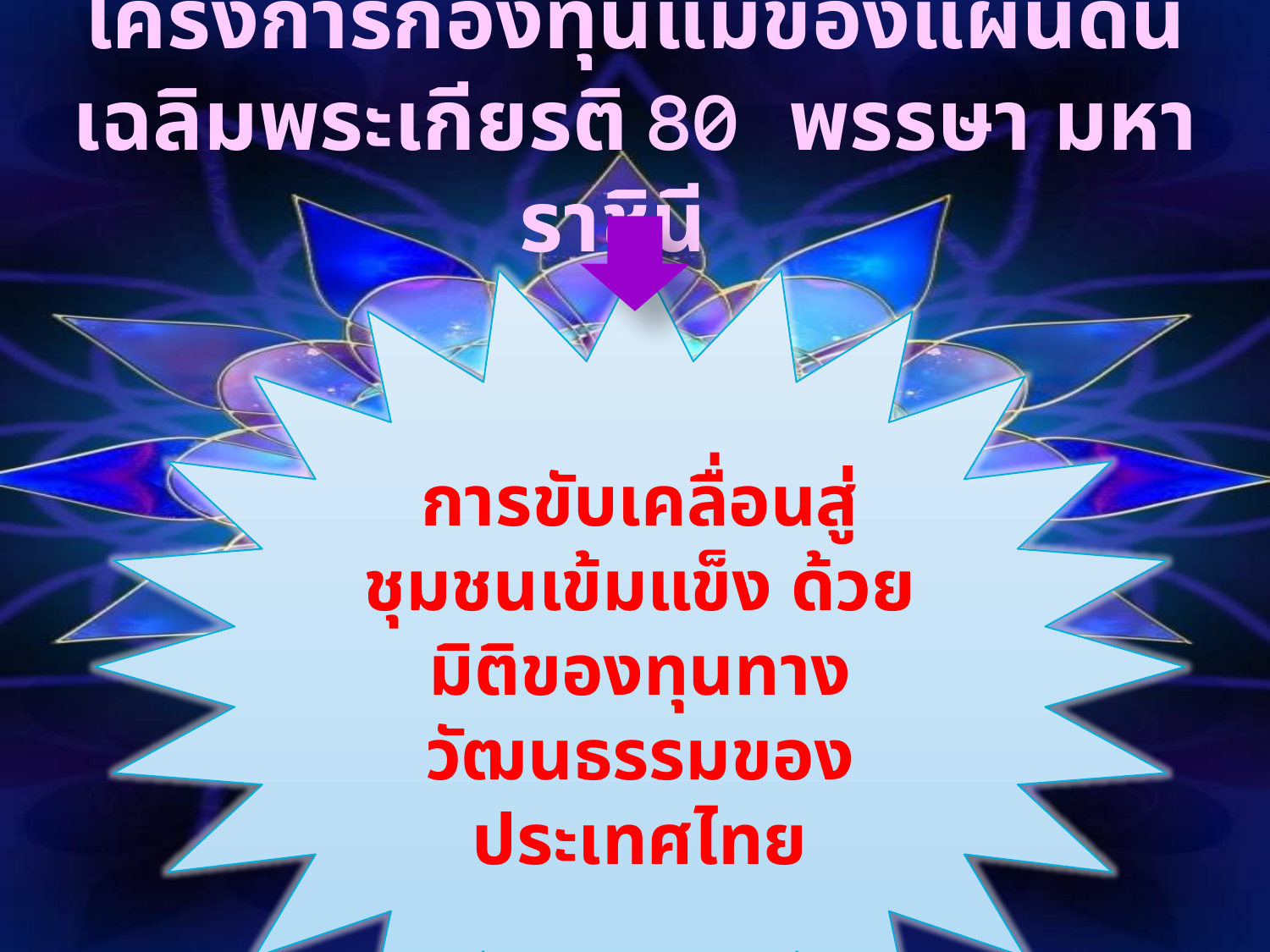

โครงการกองทุนแม่ของแผ่นดิน
เฉลิมพระเกียรติ 80 พรรษา มหาราชินี

การขับเคลื่อนสู่ชุมชนเข้มแข็ง ด้วยมิติของทุนทางวัฒนธรรมของประเทศไทย